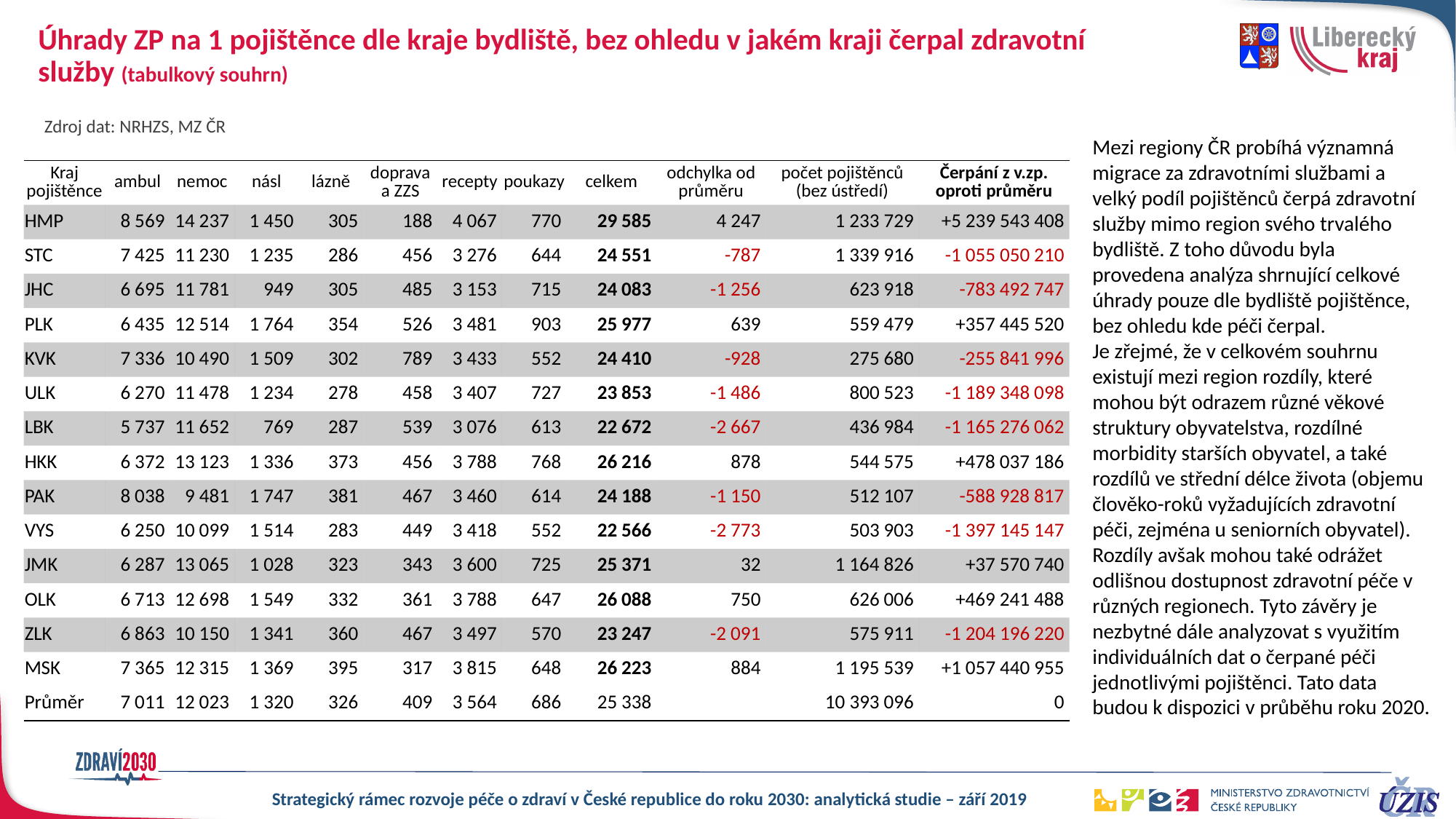

# Úhrady ZP na 1 pojištěnce dle kraje bydliště, bez ohledu v jakém kraji čerpal zdravotní služby (tabulkový souhrn)
Mezi regiony ČR probíhá významná migrace za zdravotními službami a velký podíl pojištěnců čerpá zdravotní služby mimo region svého trvalého bydliště. Z toho důvodu byla provedena analýza shrnující celkové úhrady pouze dle bydliště pojištěnce, bez ohledu kde péči čerpal.
Je zřejmé, že v celkovém souhrnu existují mezi region rozdíly, které mohou být odrazem různé věkové struktury obyvatelstva, rozdílné morbidity starších obyvatel, a také rozdílů ve střední délce života (objemu člověko-roků vyžadujících zdravotní péči, zejména u seniorních obyvatel). Rozdíly avšak mohou také odrážet odlišnou dostupnost zdravotní péče v různých regionech. Tyto závěry je nezbytné dále analyzovat s využitím individuálních dat o čerpané péči jednotlivými pojištěnci. Tato data budou k dispozici v průběhu roku 2020.
Zdroj dat: NRHZS, MZ ČR
| Kraj pojištěnce | ambul | nemoc | násl | lázně | doprava a ZZS | recepty | poukazy | celkem | odchylka od průměru | počet pojištěnců (bez ústředí) | Čerpání z v.zp. oproti průměru |
| --- | --- | --- | --- | --- | --- | --- | --- | --- | --- | --- | --- |
| HMP | 8 569 | 14 237 | 1 450 | 305 | 188 | 4 067 | 770 | 29 585 | 4 247 | 1 233 729 | +5 239 543 408 |
| STC | 7 425 | 11 230 | 1 235 | 286 | 456 | 3 276 | 644 | 24 551 | -787 | 1 339 916 | -1 055 050 210 |
| JHC | 6 695 | 11 781 | 949 | 305 | 485 | 3 153 | 715 | 24 083 | -1 256 | 623 918 | -783 492 747 |
| PLK | 6 435 | 12 514 | 1 764 | 354 | 526 | 3 481 | 903 | 25 977 | 639 | 559 479 | +357 445 520 |
| KVK | 7 336 | 10 490 | 1 509 | 302 | 789 | 3 433 | 552 | 24 410 | -928 | 275 680 | -255 841 996 |
| ULK | 6 270 | 11 478 | 1 234 | 278 | 458 | 3 407 | 727 | 23 853 | -1 486 | 800 523 | -1 189 348 098 |
| LBK | 5 737 | 11 652 | 769 | 287 | 539 | 3 076 | 613 | 22 672 | -2 667 | 436 984 | -1 165 276 062 |
| HKK | 6 372 | 13 123 | 1 336 | 373 | 456 | 3 788 | 768 | 26 216 | 878 | 544 575 | +478 037 186 |
| PAK | 8 038 | 9 481 | 1 747 | 381 | 467 | 3 460 | 614 | 24 188 | -1 150 | 512 107 | -588 928 817 |
| VYS | 6 250 | 10 099 | 1 514 | 283 | 449 | 3 418 | 552 | 22 566 | -2 773 | 503 903 | -1 397 145 147 |
| JMK | 6 287 | 13 065 | 1 028 | 323 | 343 | 3 600 | 725 | 25 371 | 32 | 1 164 826 | +37 570 740 |
| OLK | 6 713 | 12 698 | 1 549 | 332 | 361 | 3 788 | 647 | 26 088 | 750 | 626 006 | +469 241 488 |
| ZLK | 6 863 | 10 150 | 1 341 | 360 | 467 | 3 497 | 570 | 23 247 | -2 091 | 575 911 | -1 204 196 220 |
| MSK | 7 365 | 12 315 | 1 369 | 395 | 317 | 3 815 | 648 | 26 223 | 884 | 1 195 539 | +1 057 440 955 |
| Průměr | 7 011 | 12 023 | 1 320 | 326 | 409 | 3 564 | 686 | 25 338 |  | 10 393 096 | 0 |